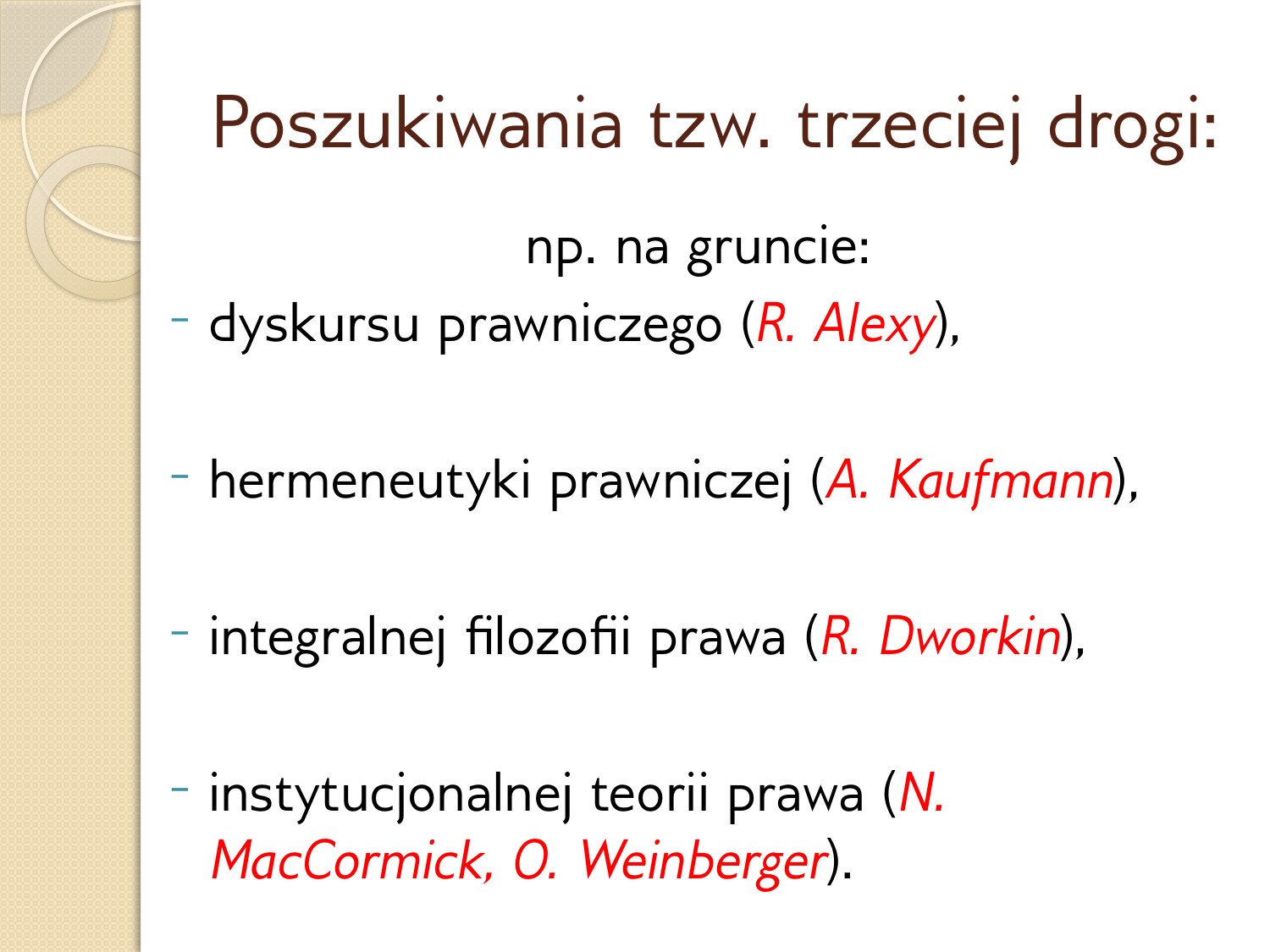

# Poszukiwania tzw. trzeciej drogi:
np. na gruncie:
dyskursu prawniczego (R. Alexy),

hermeneutyki prawniczej (A. Kaufmann),

integralnej filozofii prawa (R. Dworkin),

instytucjonalnej teorii prawa (N. MacCormick, O. Weinberger).